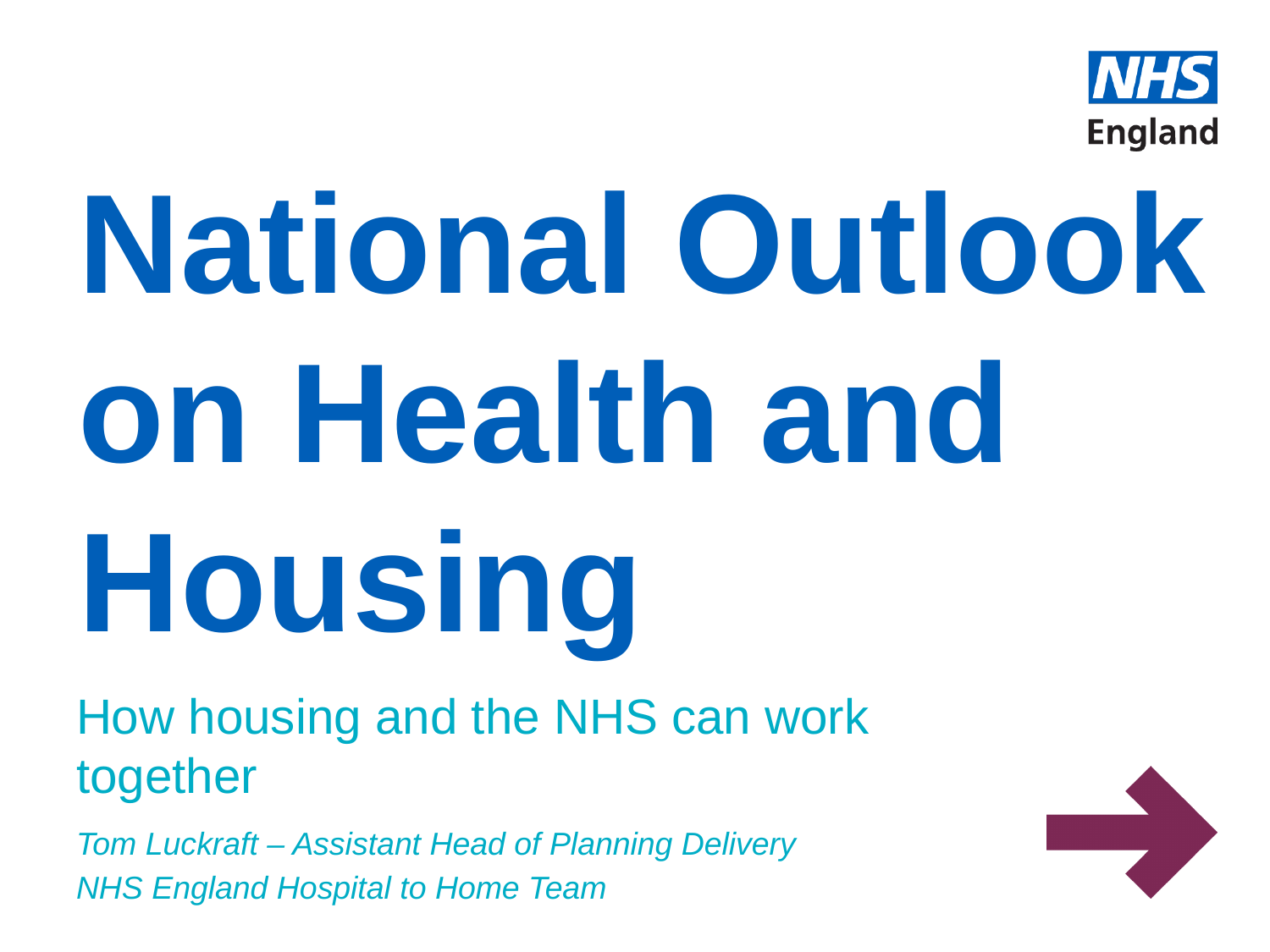

# National Outlook on Health and Housing

How housing and the NHS can work together
Tom Luckraft – Assistant Head of Planning Delivery
NHS England Hospital to Home Team